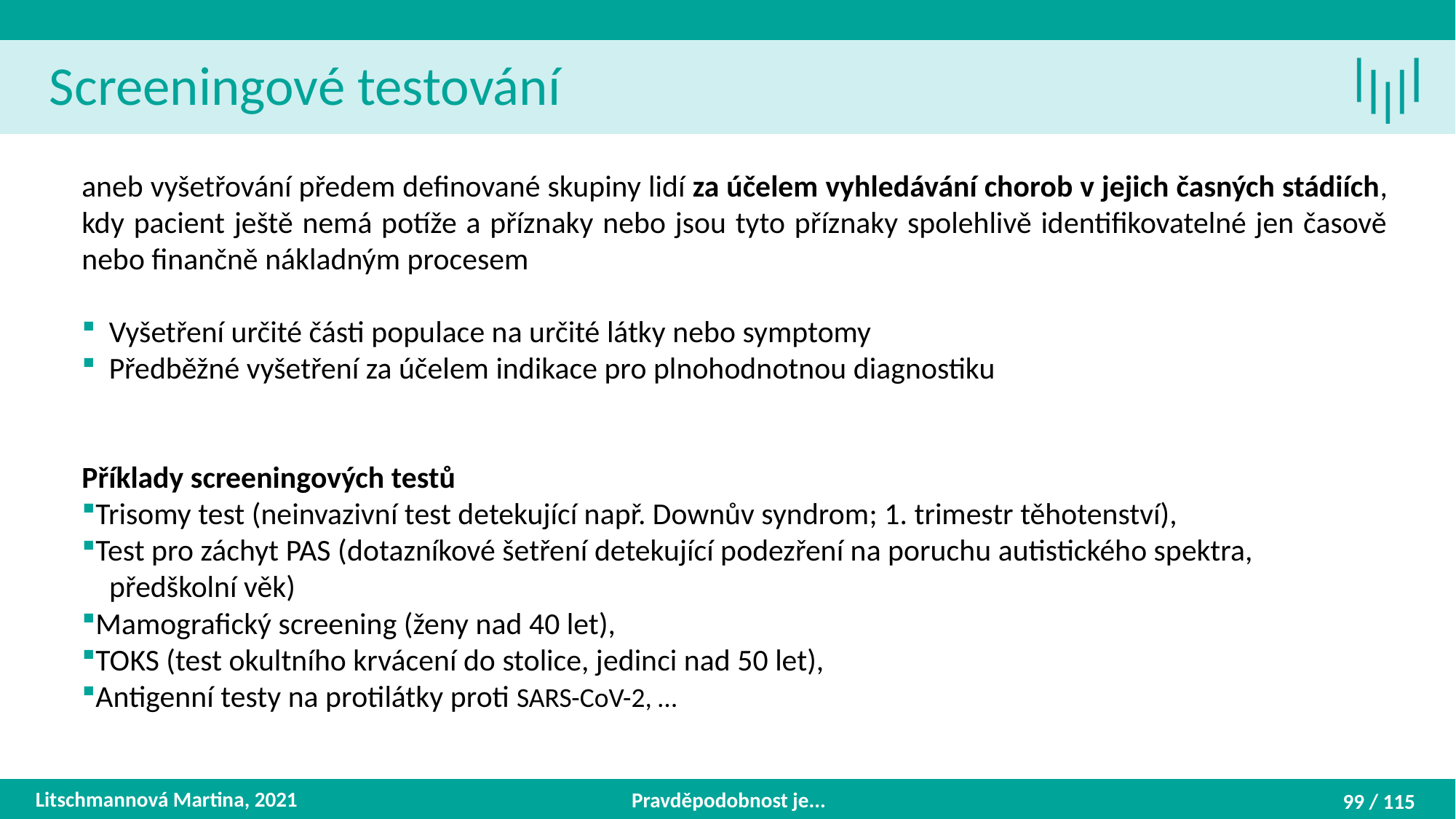

Screeningové testování
aneb vyšetřování předem definované skupiny lidí za účelem vyhledávání chorob v jejich časných stádiích, kdy pacient ještě nemá potíže a příznaky nebo jsou tyto příznaky spolehlivě identifikovatelné jen časově nebo finančně nákladným procesem

Vyšetření určité části populace na určité látky nebo symptomy
Předběžné vyšetření za účelem indikace pro plnohodnotnou diagnostiku

Příklady screeningových testů
Trisomy test (neinvazivní test detekující např. Downův syndrom; 1. trimestr těhotenství),
Test pro záchyt PAS (dotazníkové šetření detekující podezření na poruchu autistického spektra,
    předškolní věk)
Mamografický screening (ženy nad 40 let),
TOKS (test okultního krvácení do stolice, jedinci nad 50 let),
Antigenní testy na protilátky proti SARS-CoV-2, …

Litschmannová Martina, 2021
Pravděpodobnost je...
99 / 115